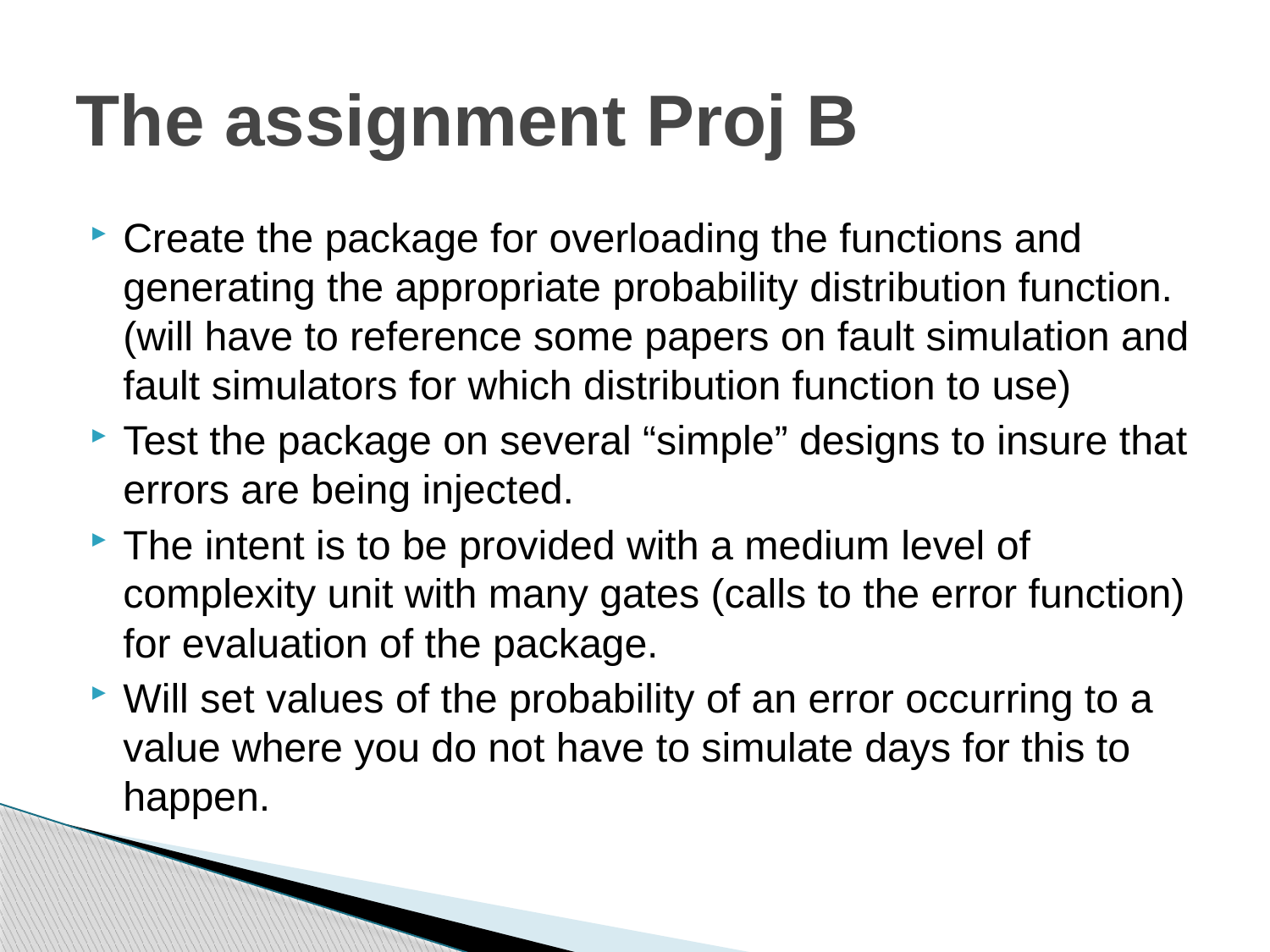

# The assignment Proj B
Create the package for overloading the functions and generating the appropriate probability distribution function.  (will have to reference some papers on fault simulation and fault simulators for which distribution function to use)
Test the package on several “simple” designs to insure that errors are being injected.
The intent is to be provided with a medium level of complexity unit with many gates (calls to the error function) for evaluation of the package.
Will set values of the probability of an error occurring to a value where you do not have to simulate days for this to happen.